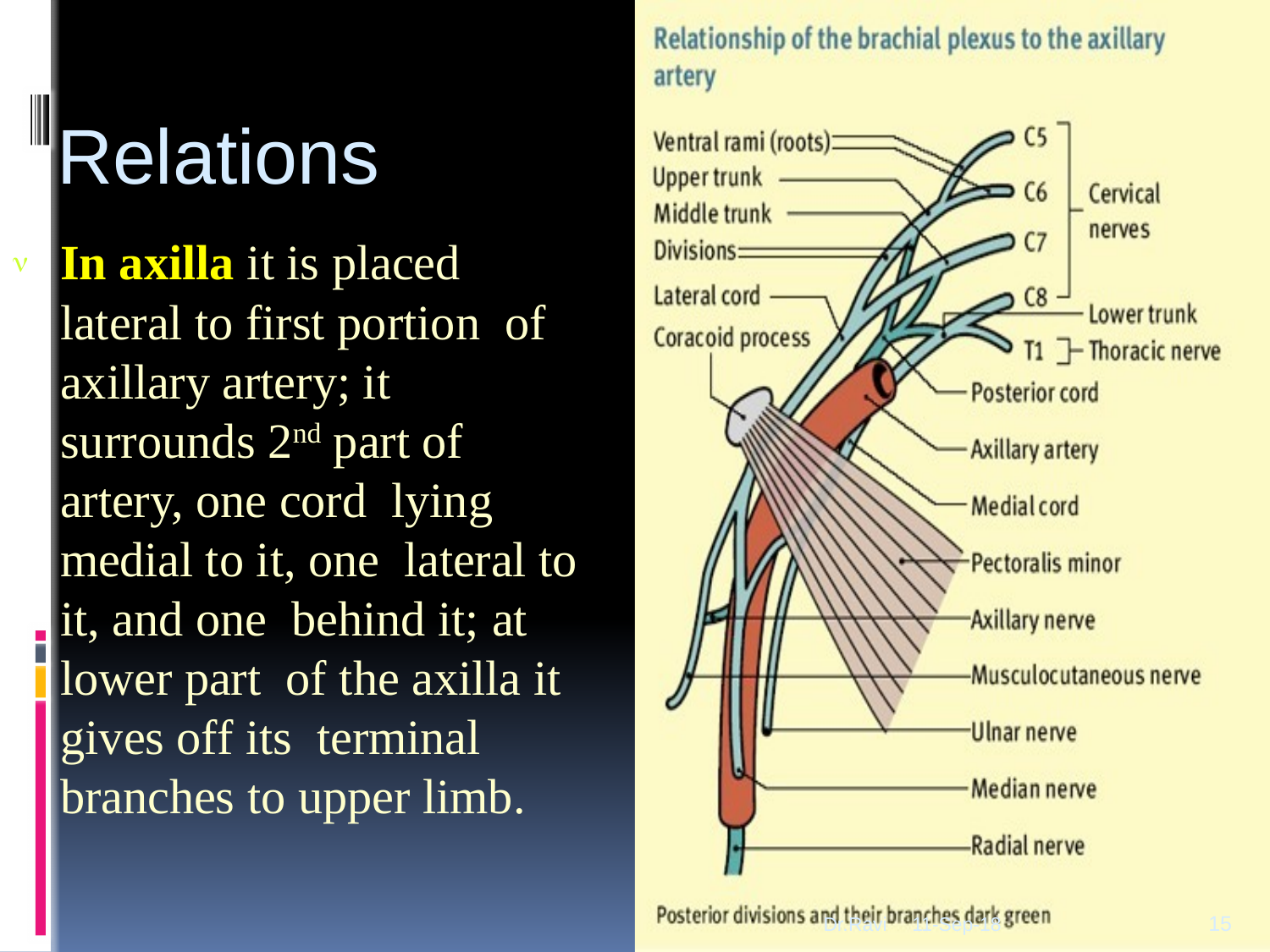

# Relations
ν	In axilla it is placed  lateral to first portion  of axillary artery; it  surrounds 2nd part of artery, one cord  lying medial to it, one  lateral to it, and one  behind it; at lower part  of the axilla it gives off its  terminal branches to upper limb.

Dr.Ravi
11-Sep-18
15